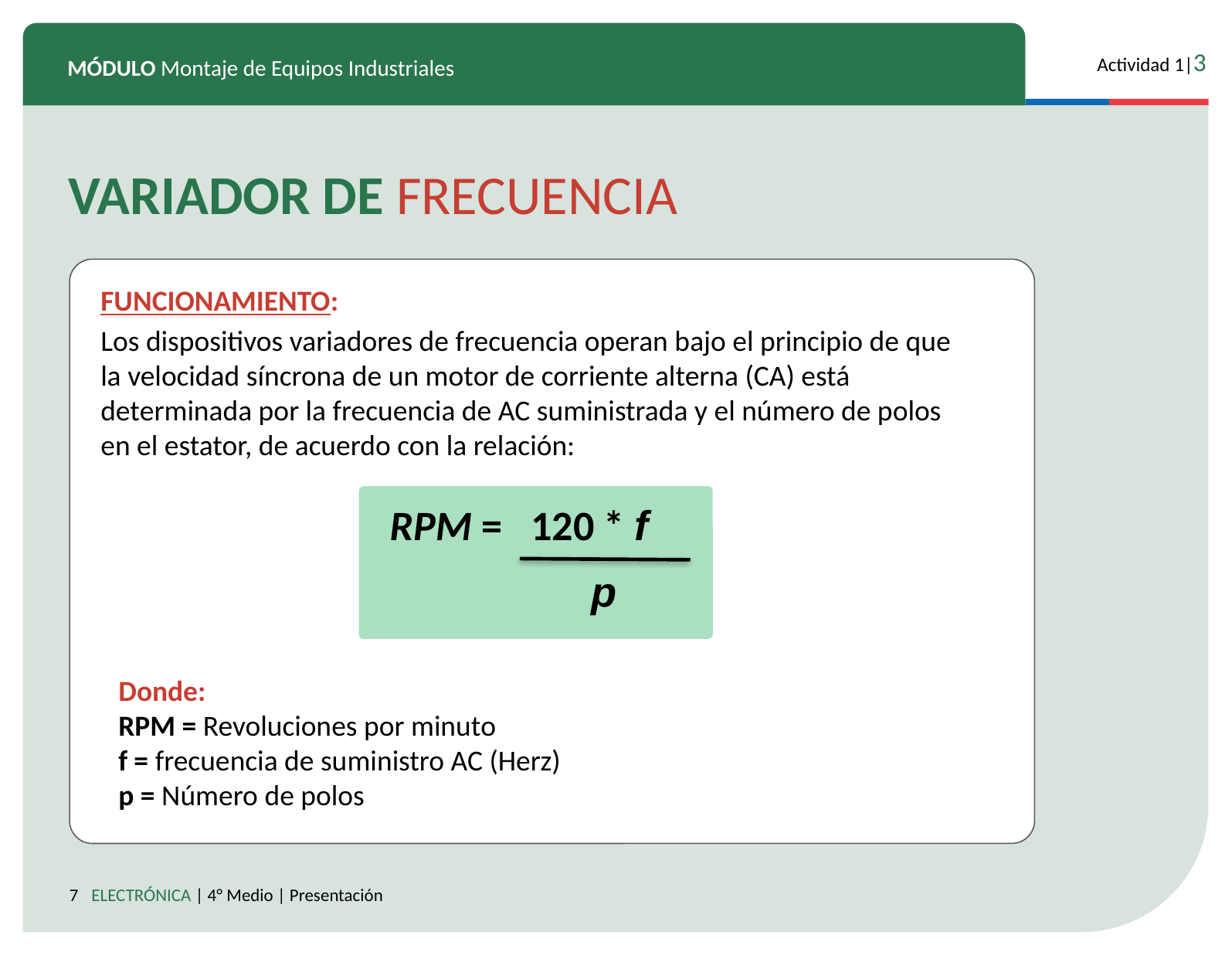

VARIADOR DE FRECUENCIA

FUNCIONAMIENTO:
Los dispositivos variadores de frecuencia operan bajo el principio de que la velocidad síncrona de un motor de corriente alterna (CA) está determinada por la frecuencia de AC suministrada y el número de polos en el estator, de acuerdo con la relación:

RPM =   120 * f

p
Donde:
RPM = Revoluciones por minuto
f = frecuencia de suministro AC (Herz)
p = Número de polos